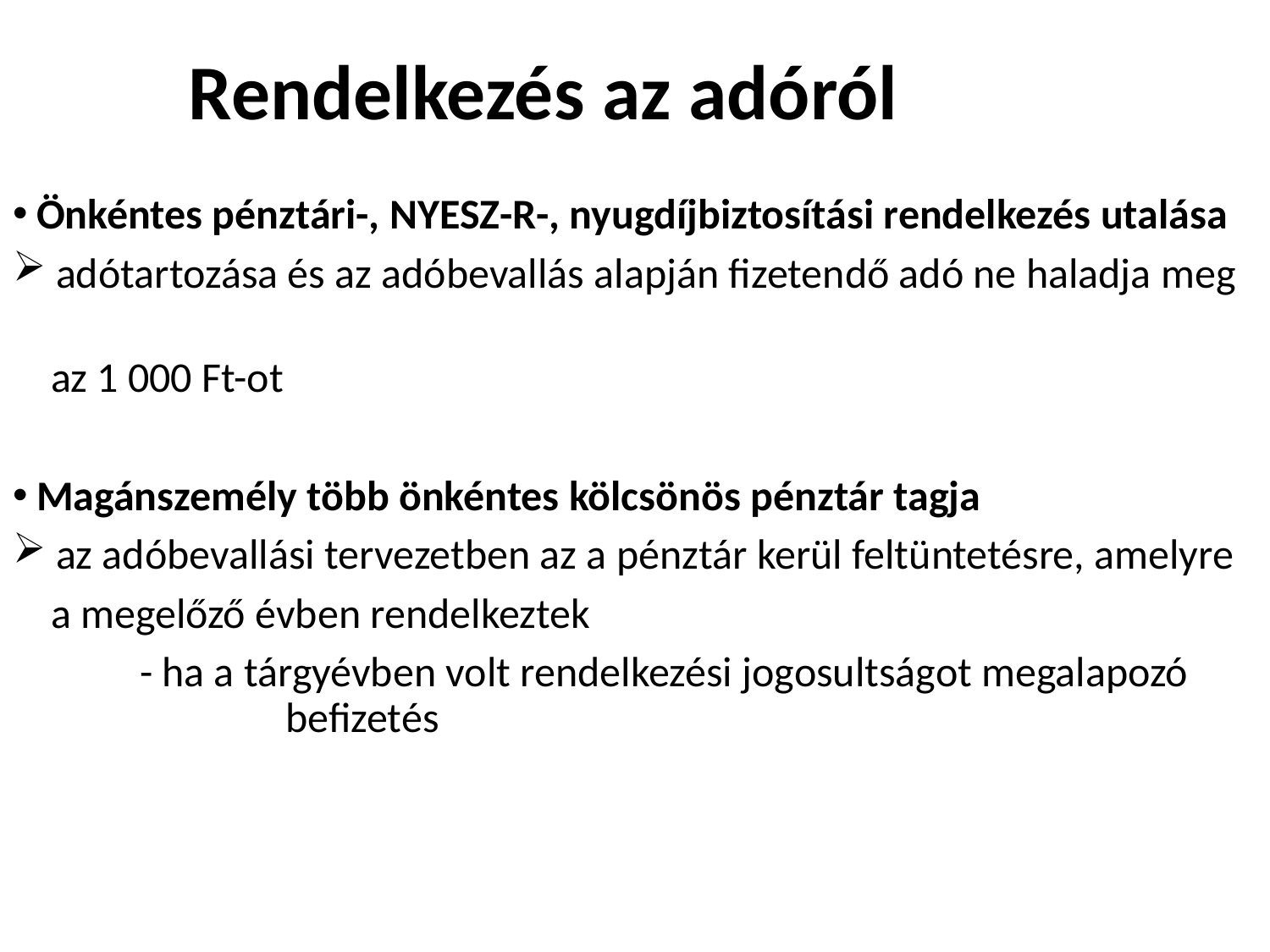

# Rendelkezés az adóról
Önkéntes pénztári-, NYESZ-R-, nyugdíjbiztosítási rendelkezés utalása
 adótartozása és az adóbevallás alapján fizetendő adó ne haladja meg
    az 1 000 Ft-ot

Magánszemély több önkéntes kölcsönös pénztár tagja
 az adóbevallási tervezetben az a pénztár kerül feltüntetésre, amelyre
    a megelőző évben rendelkeztek
	- ha a tárgyévben volt rendelkezési jogosultságot megalapozó  	 	  befizetés